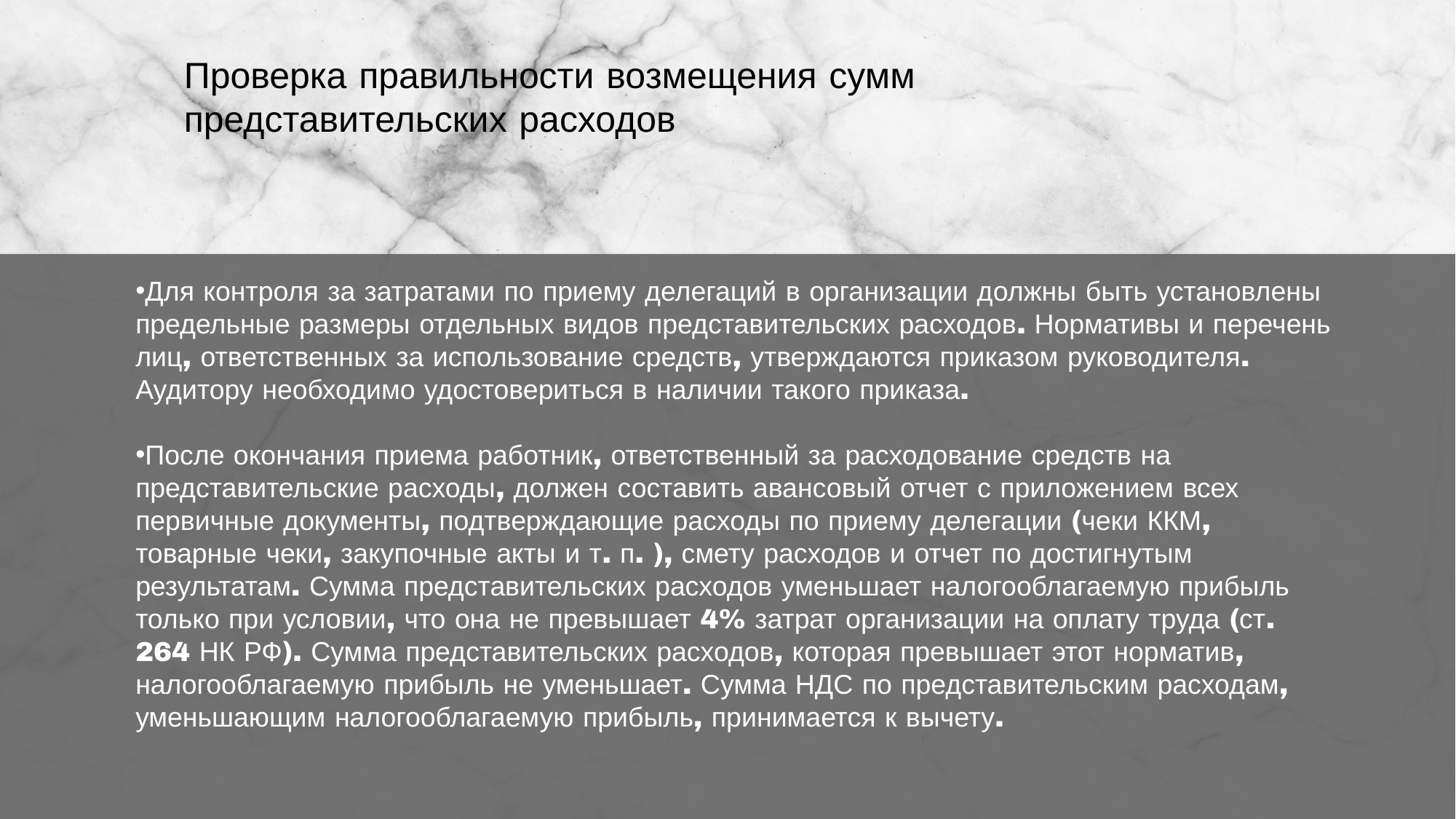

Проверка правильности возмещения сумм представительских расходов
Для контроля за затратами по приему делегаций в организации должны быть установлены предельные размеры отдельных видов представительских расходов. Нормативы и перечень лиц, ответственных за использование средств, утверждаются приказом руководителя. Аудитору необходимо удостовериться в наличии такого приказа.

После окончания приема работник, ответственный за расходование средств на представительские расходы, должен составить авансовый отчет с приложением всех первичные документы, подтверждающие расходы по приему делегации (чеки ККМ, товарные чеки, закупочные акты и т. п. ), смету расходов и отчет по достигнутым результатам. Сумма представительских расходов уменьшает налогооблагаемую прибыль только при условии, что она не превышает 4% затрат организации на оплату труда (ст. 264 НК РФ). Сумма представительских расходов, которая превышает этот норматив, налогооблагаемую прибыль не уменьшает. Сумма НДС по представительским расходам, уменьшающим налогооблагаемую прибыль, принимается к вычету.